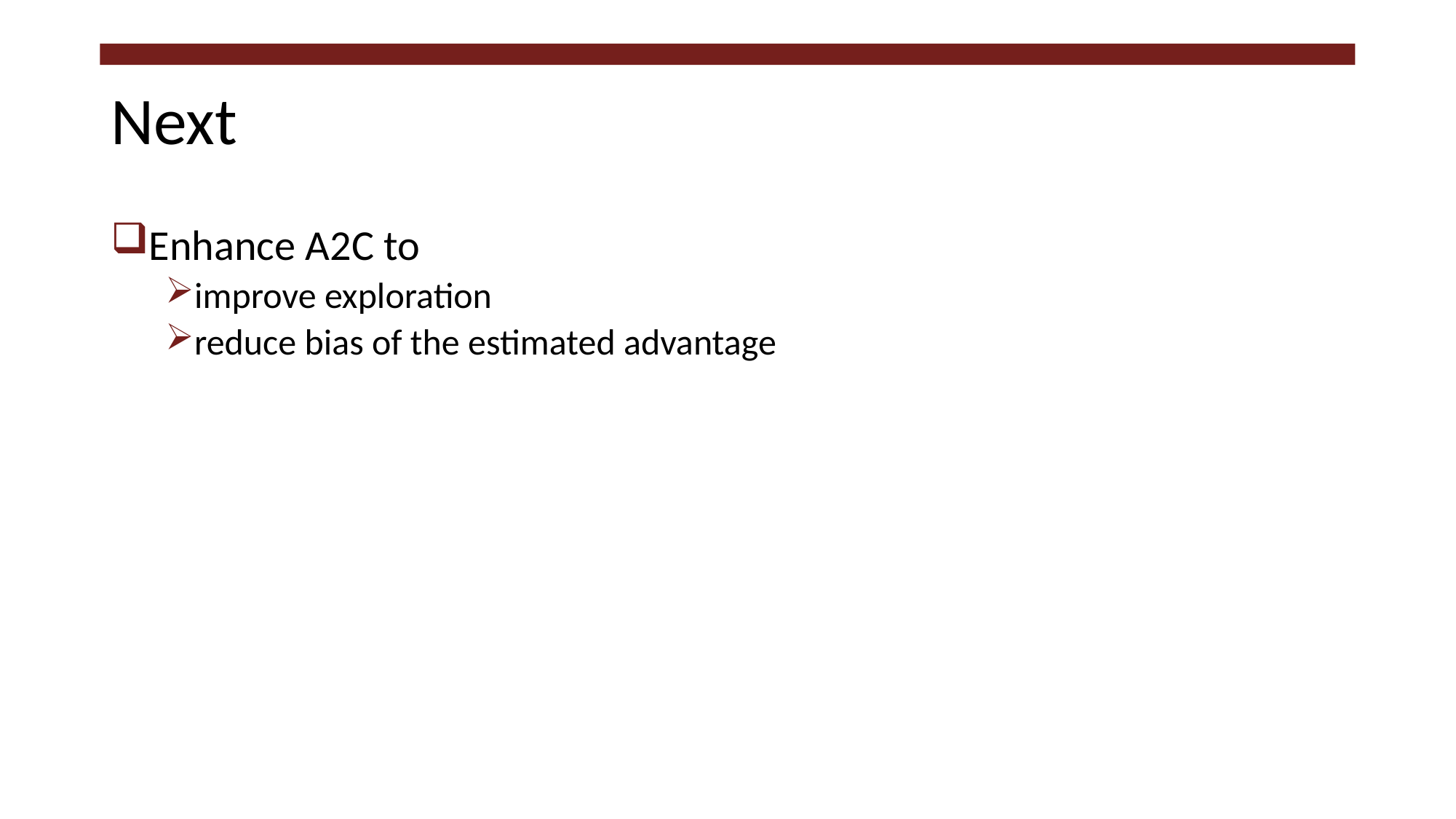

# Next
Enhance A2C to
improve exploration
reduce bias of the estimated advantage